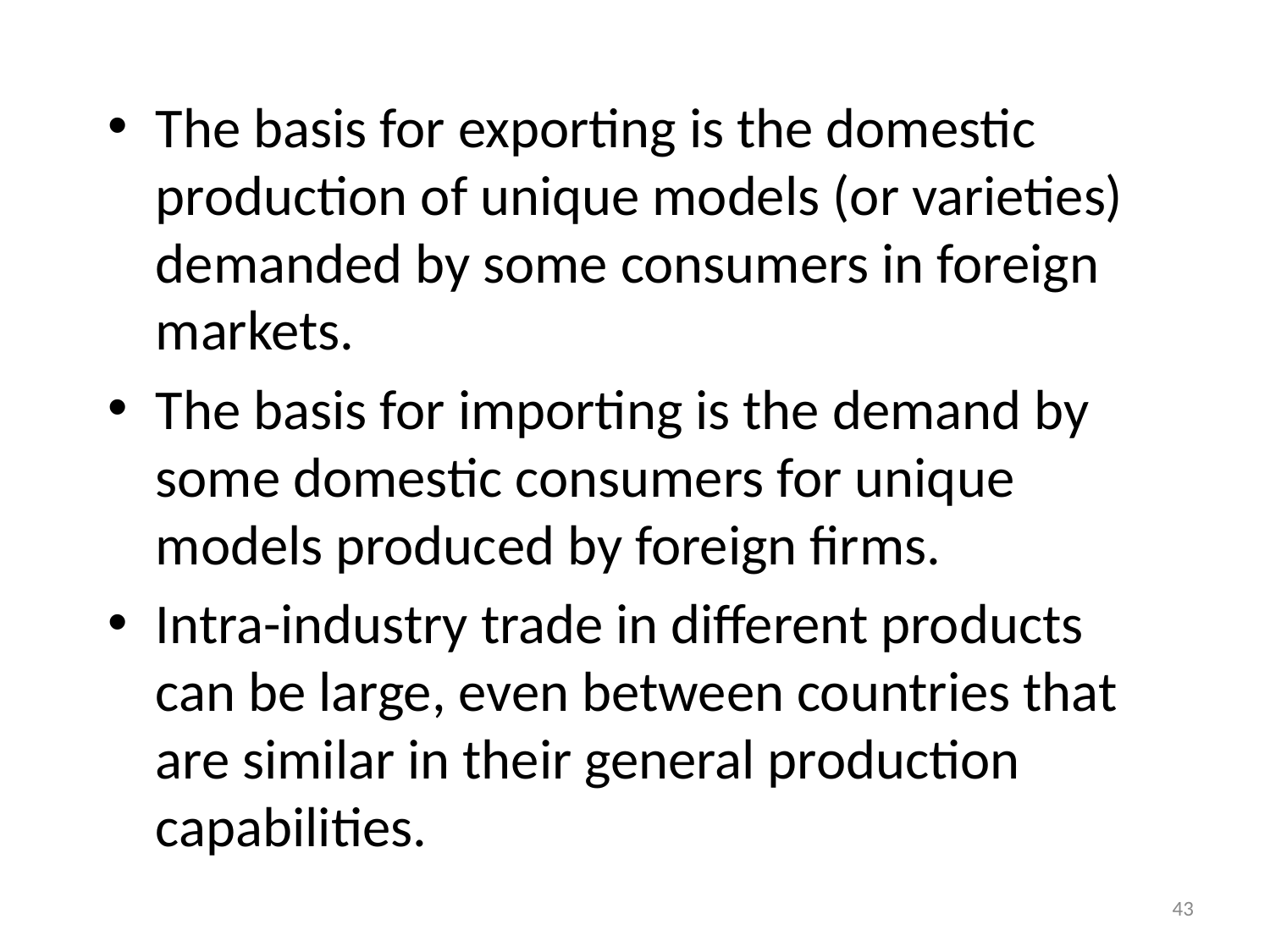

The basis for exporting is the domestic production of unique models (or varieties) demanded by some consumers in foreign markets.
The basis for importing is the demand by some domestic consumers for unique models produced by foreign firms.
Intra-industry trade in different products can be large, even between countries that are similar in their general production capabilities.
43